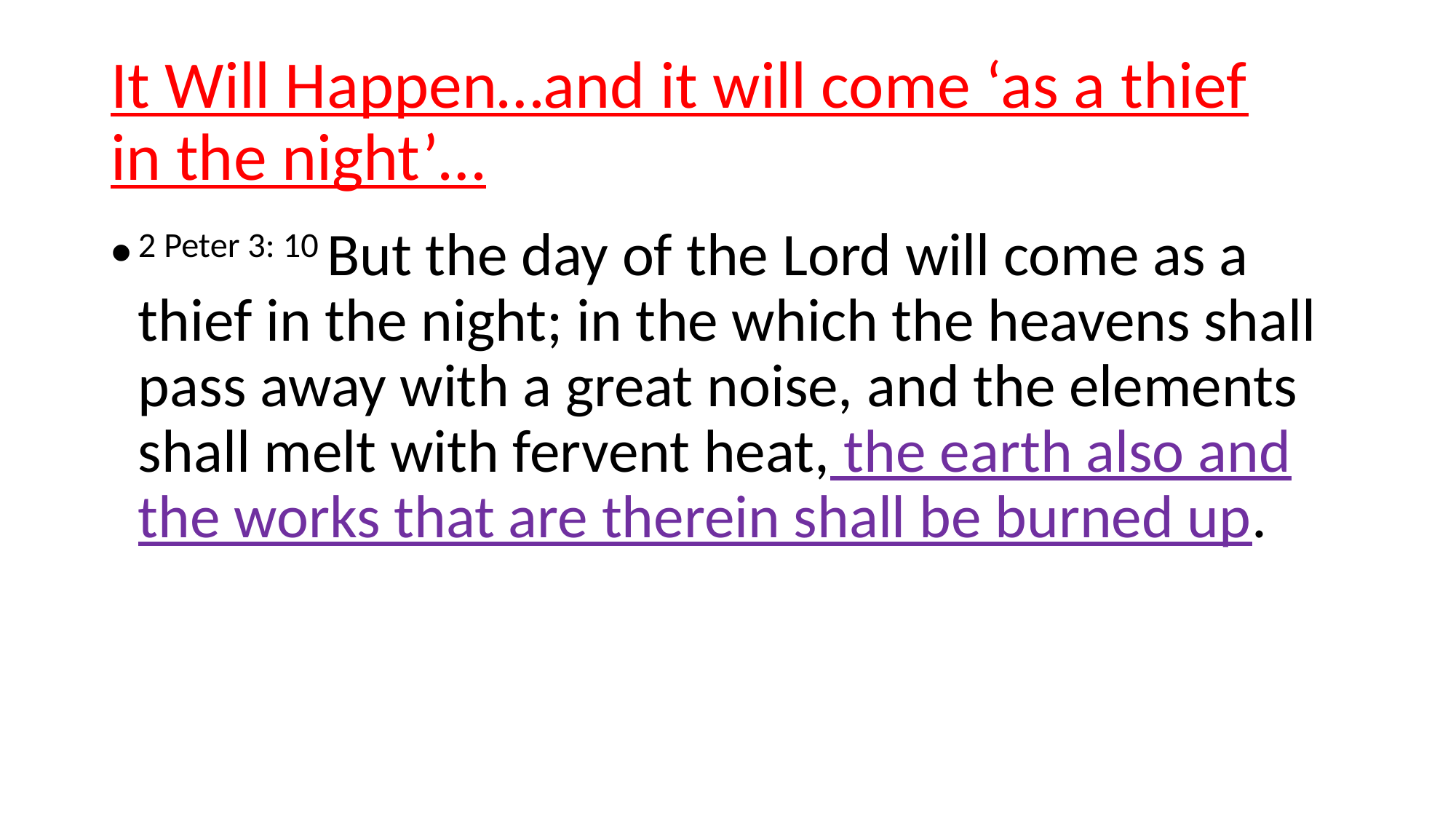

# It Will Happen…and it will come ‘as a thief in the night’…
2 Peter 3: 10 But the day of the Lord will come as a thief in the night; in the which the heavens shall pass away with a great noise, and the elements shall melt with fervent heat, the earth also and the works that are therein shall be burned up.